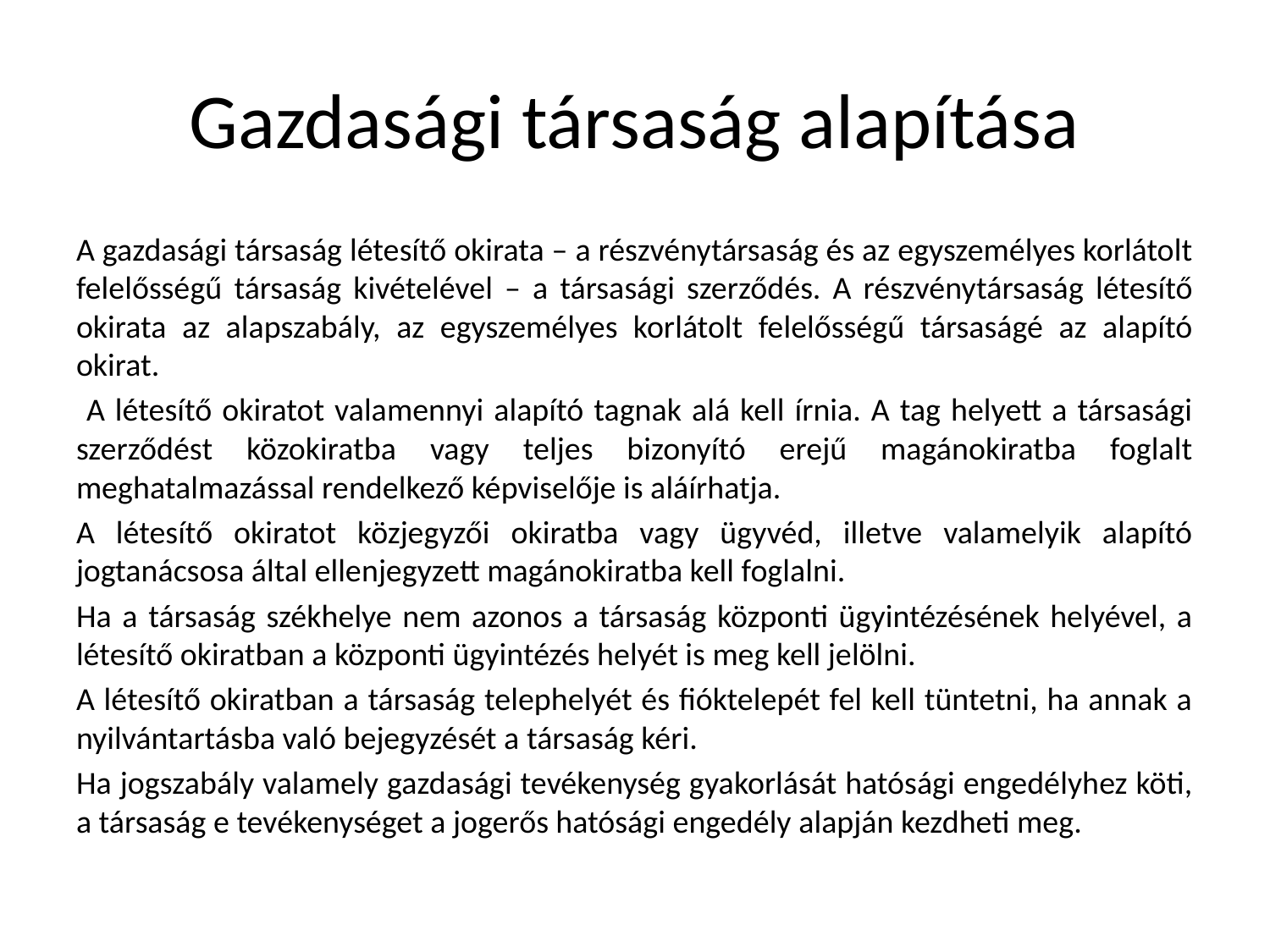

# Gazdasági társaság alapítása
A gazdasági társaság létesítő okirata – a részvénytársaság és az egyszemélyes korlátolt felelősségű társaság kivételével – a társasági szerződés. A részvénytársaság létesítő okirata az alapszabály, az egyszemélyes korlátolt felelősségű társaságé az alapító okirat.
 A létesítő okiratot valamennyi alapító tagnak alá kell írnia. A tag helyett a társasági szerződést közokiratba vagy teljes bizonyító erejű magánokiratba foglalt meghatalmazással rendelkező képviselője is aláírhatja.
A létesítő okiratot közjegyzői okiratba vagy ügyvéd, illetve valamelyik alapító jogtanácsosa által ellenjegyzett magánokiratba kell foglalni.
Ha a társaság székhelye nem azonos a társaság központi ügyintézésének helyével, a létesítő okiratban a központi ügyintézés helyét is meg kell jelölni.
A létesítő okiratban a társaság telephelyét és fióktelepét fel kell tüntetni, ha annak a nyilvántartásba való bejegyzését a társaság kéri.
Ha jogszabály valamely gazdasági tevékenység gyakorlását hatósági engedélyhez köti, a társaság e tevékenységet a jogerős hatósági engedély alapján kezdheti meg.